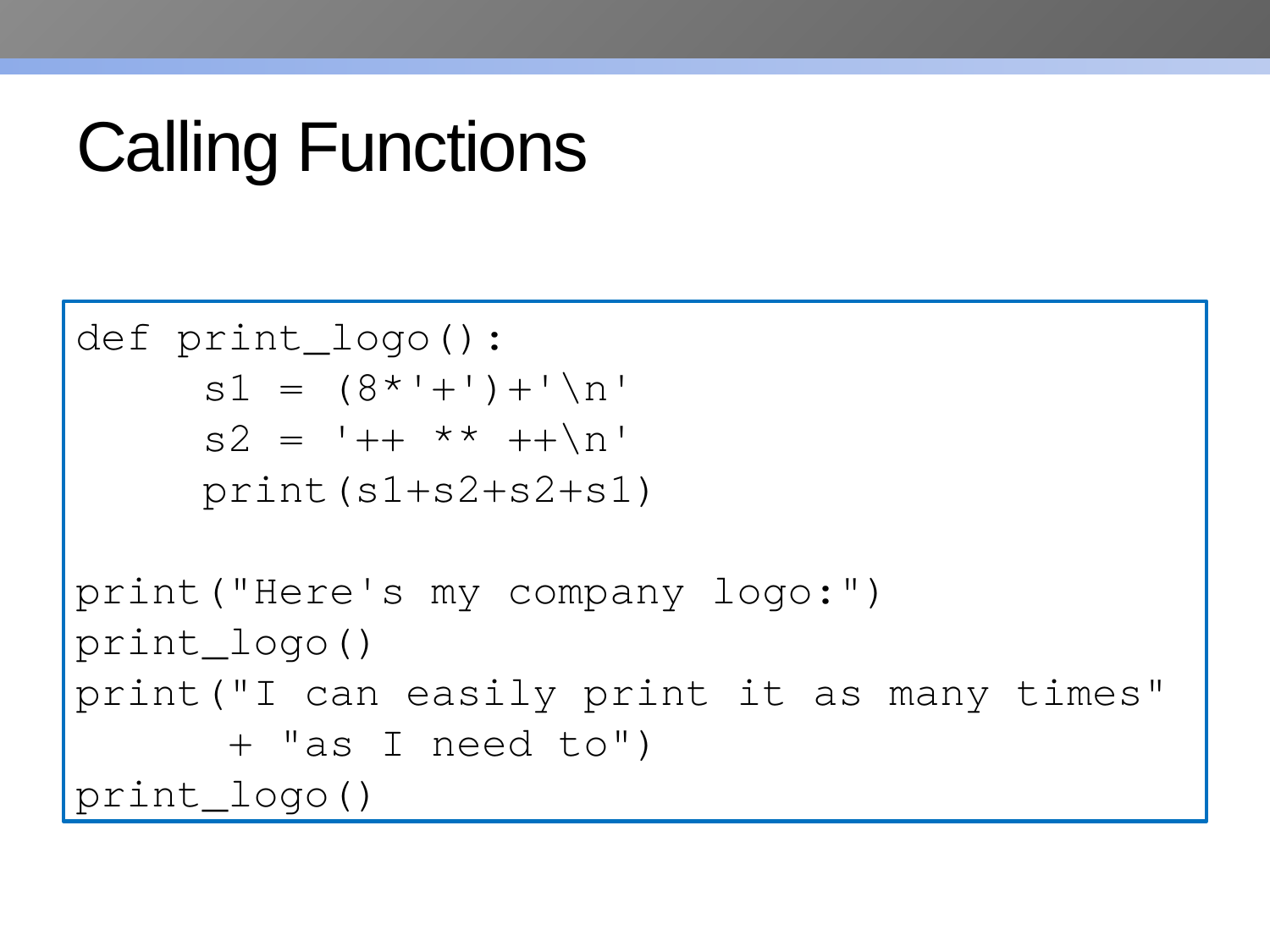

# Calling Functions
def print_logo():
	s1 = (8*'+')+'\n'
	s2 = '++ ** ++\n'
	print(s1+s2+s2+s1)

print("Here's my company logo:")
print_logo()
print("I can easily print it as many times"
      + "as I need to")
print_logo()